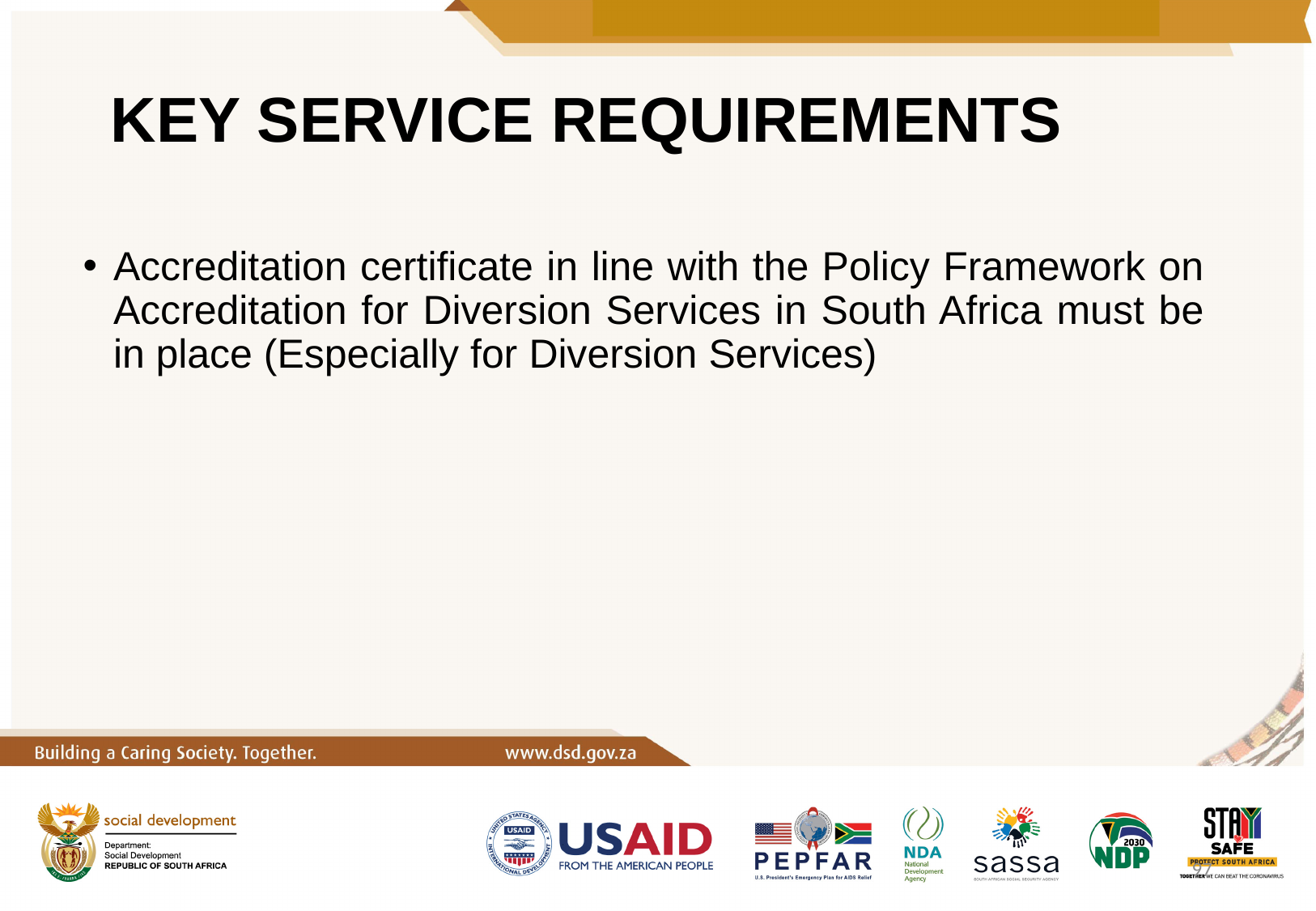

# KEY SERVICE REQUIREMENTS

Accreditation certificate in line with the Policy Framework on Accreditation for Diversion Services in South Africa must be in place (Especially for Diversion Services)

97